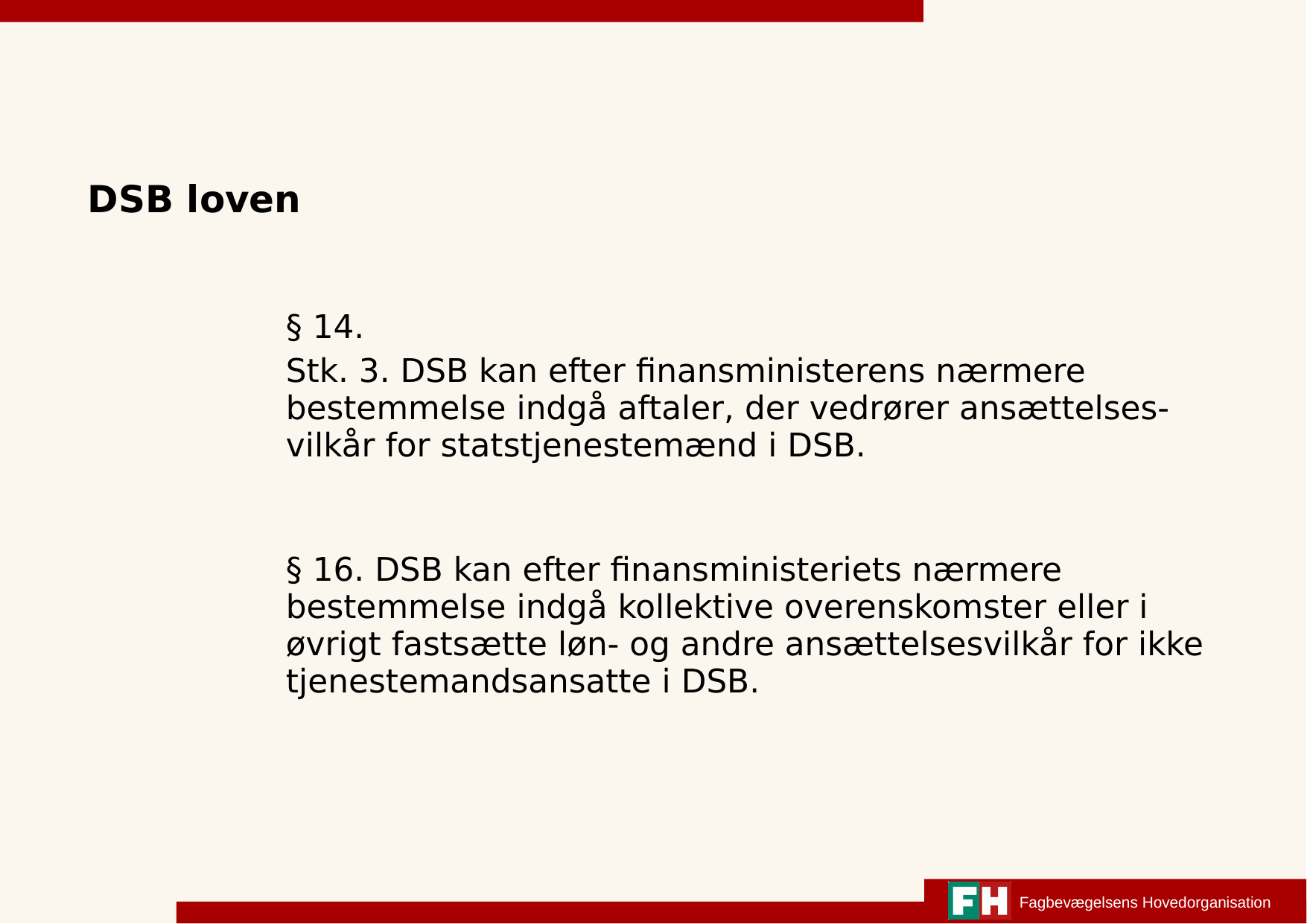

# DSB loven
§ 14.
Stk. 3. DSB kan efter finansministerens nærmere bestemmelse indgå aftaler, der vedrører ansættelses-vilkår for statstjenestemænd i DSB.

§ 16. DSB kan efter finansministeriets nærmere bestemmelse indgå kollektive overenskomster eller i øvrigt fastsætte løn- og andre ansættelsesvilkår for ikke tjenestemandsansatte i DSB.